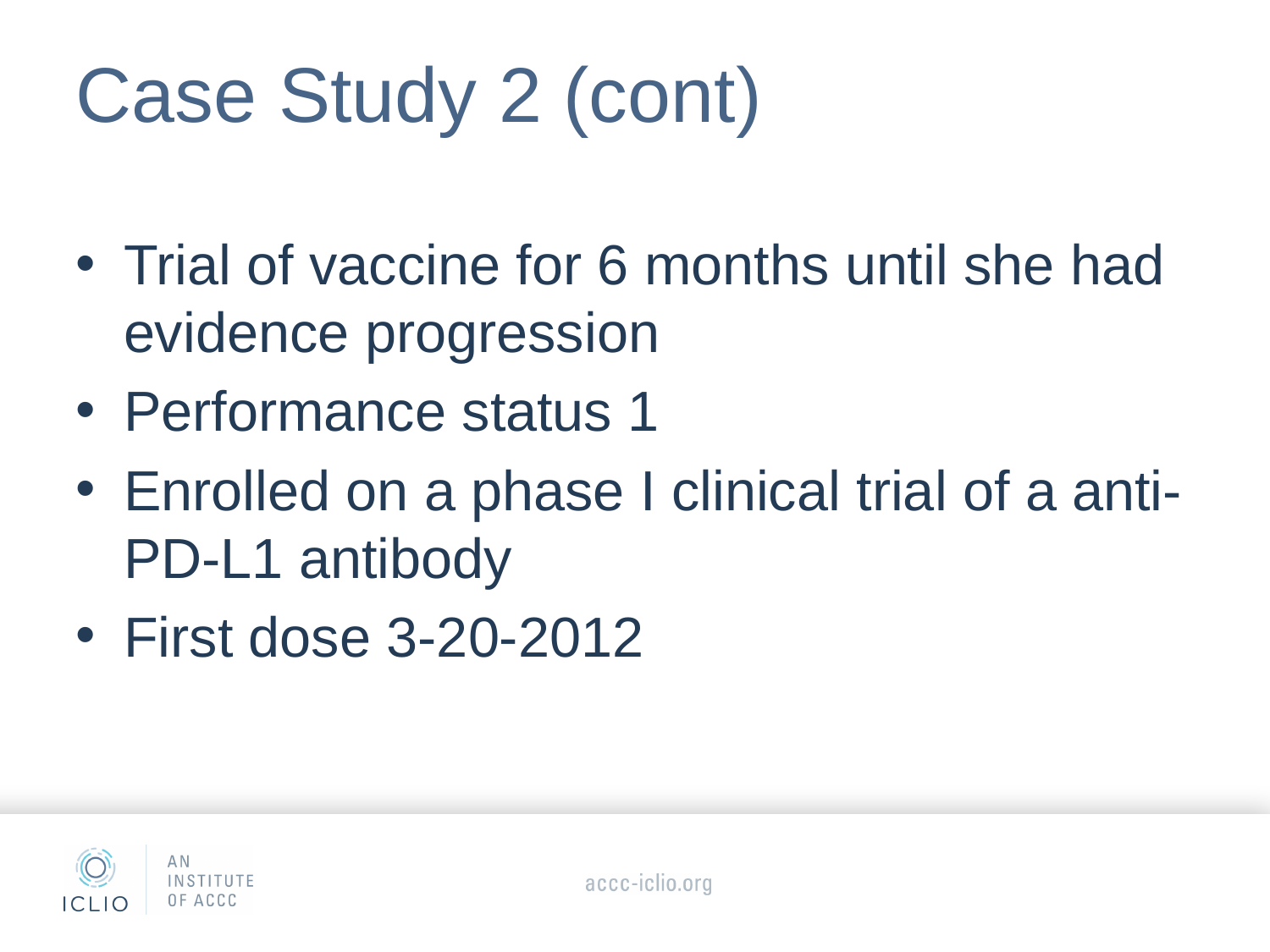

# Case Study 2 (cont)
Trial of vaccine for 6 months until she had evidence progression
Performance status 1
Enrolled on a phase I clinical trial of a anti-PD-L1 antibody
First dose 3-20-2012